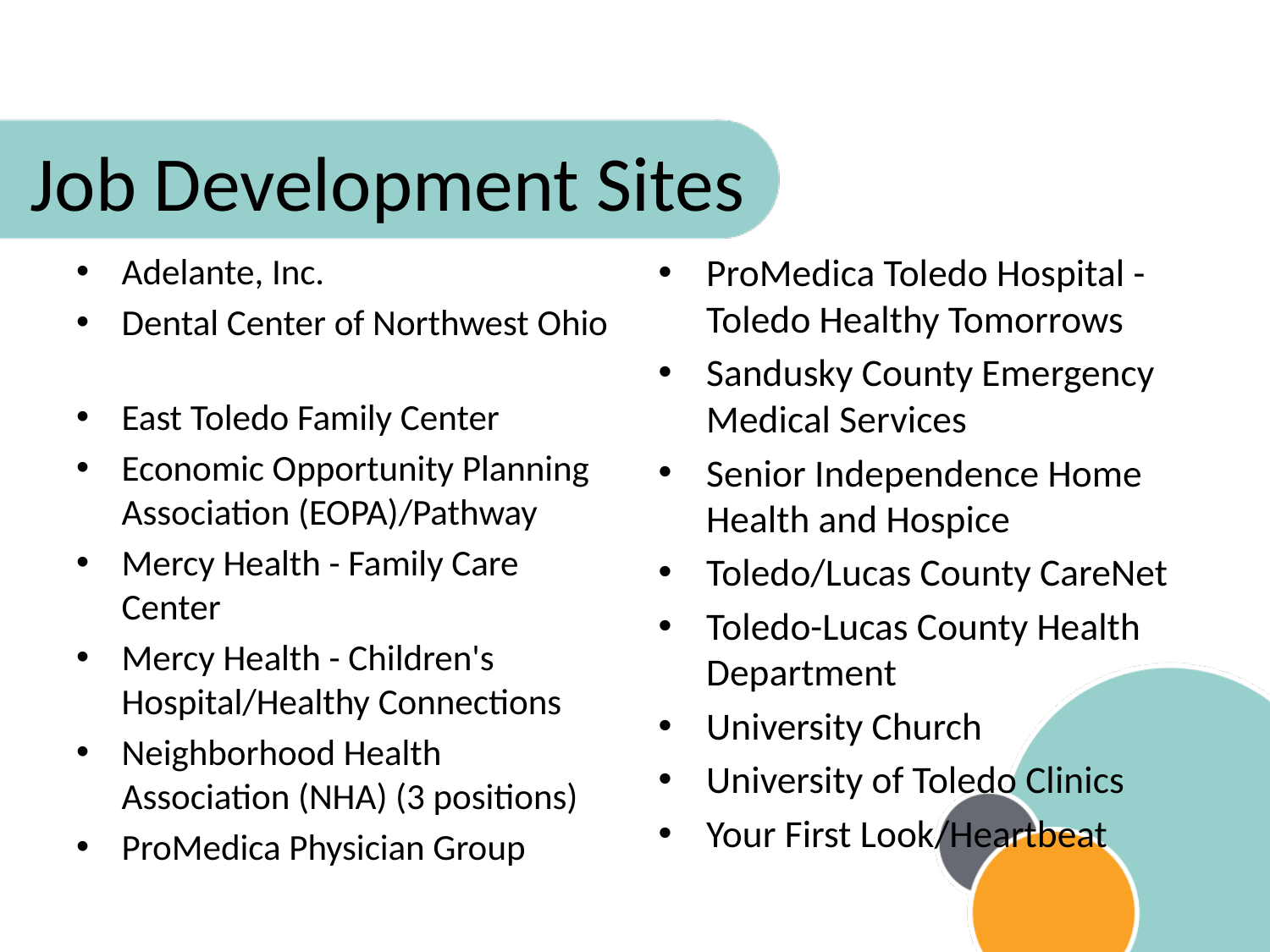

# Job Development Sites
Adelante, Inc.
Dental Center of Northwest Ohio
East Toledo Family Center
Economic Opportunity Planning Association (EOPA)/Pathway
Mercy Health - Family Care Center
Mercy Health - Children's Hospital/Healthy Connections
Neighborhood Health Association (NHA) (3 positions)
ProMedica Physician Group

ProMedica Toledo Hospital - Toledo Healthy Tomorrows
Sandusky County Emergency Medical Services
Senior Independence Home Health and Hospice
Toledo/Lucas County CareNet
Toledo-Lucas County Health Department
University Church
University of Toledo Clinics
Your First Look/Heartbeat